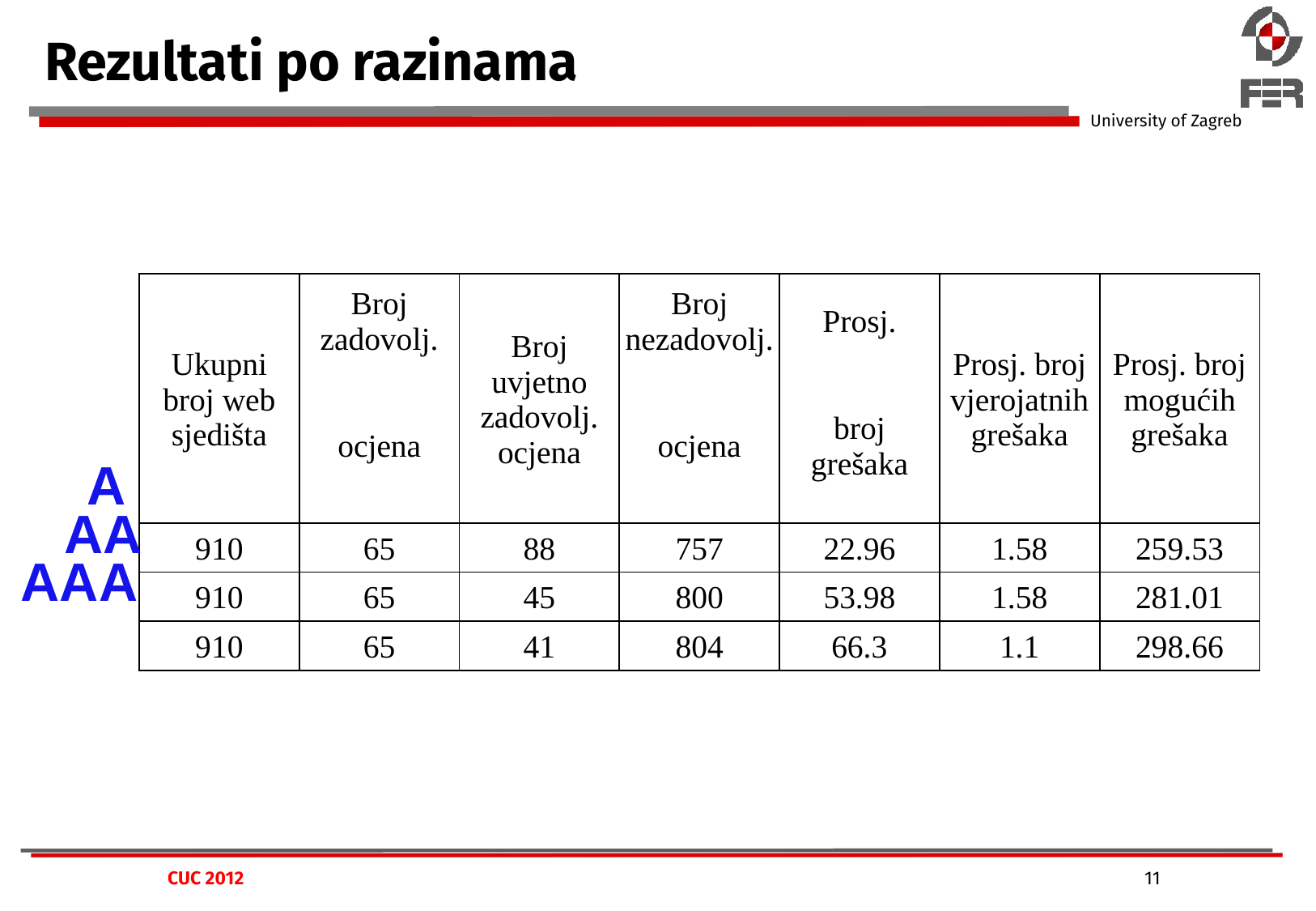

# Rezultati po razinama
| Ukupni broj web sjedišta | Broj zadovolj. | Broj uvjetno zadovolj. ocjena | Broj nezadovolj. | Prosj. | Prosj. broj vjerojatnih grešaka | Prosj. broj mogućih grešaka |
| --- | --- | --- | --- | --- | --- | --- |
|  | ocjena |  | ocjena | broj grešaka |  |  |
| 910 | 65 | 88 | 757 | 22.96 | 1.58 | 259.53 |
| 910 | 65 | 45 | 800 | 53.98 | 1.58 | 281.01 |
| 910 | 65 | 41 | 804 | 66.3 | 1.1 | 298.66 |
A
AA
AAA